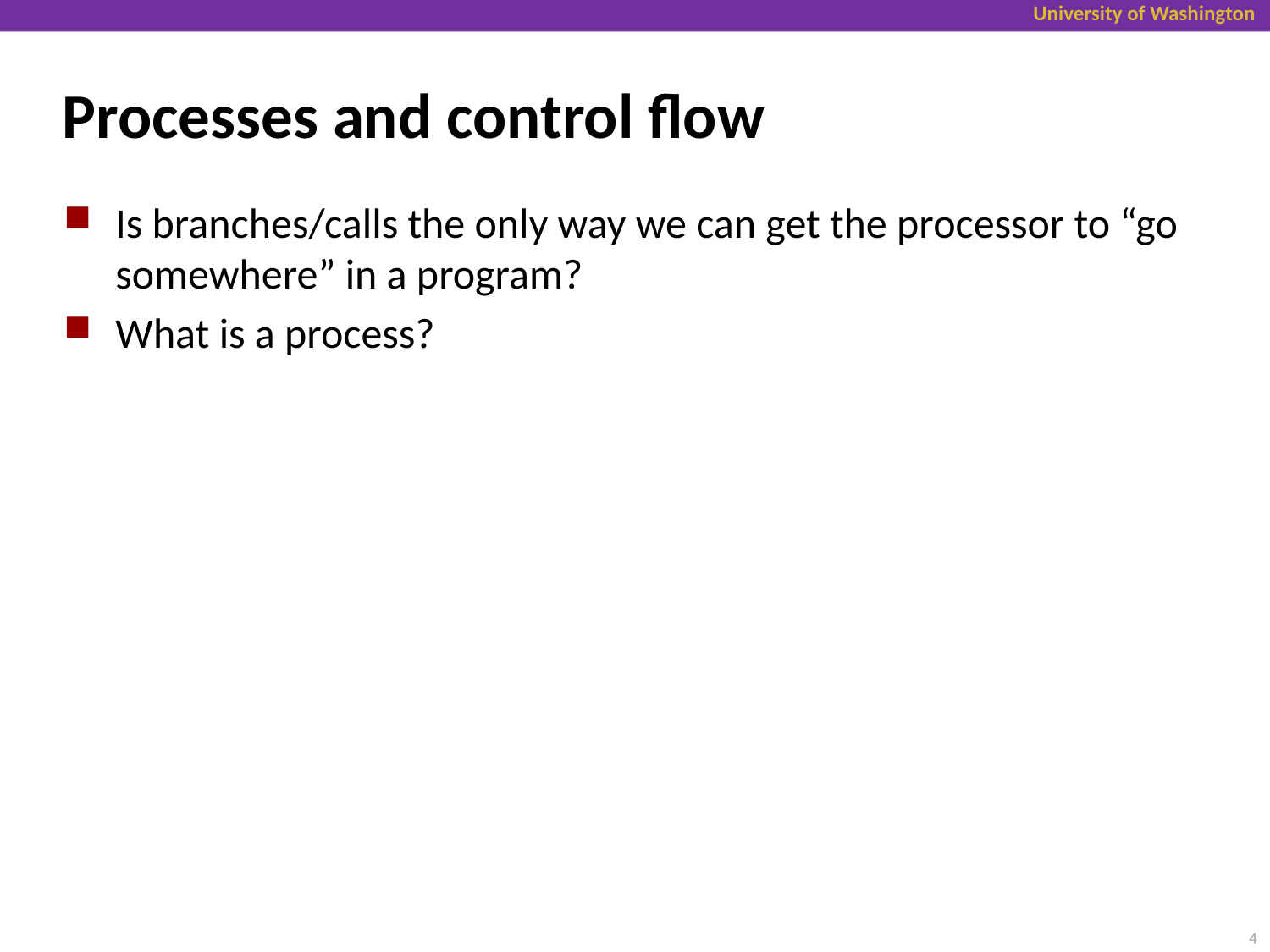

# Processes and control flow
Is branches/calls the only way we can get the processor to “go somewhere” in a program?
What is a process?
4